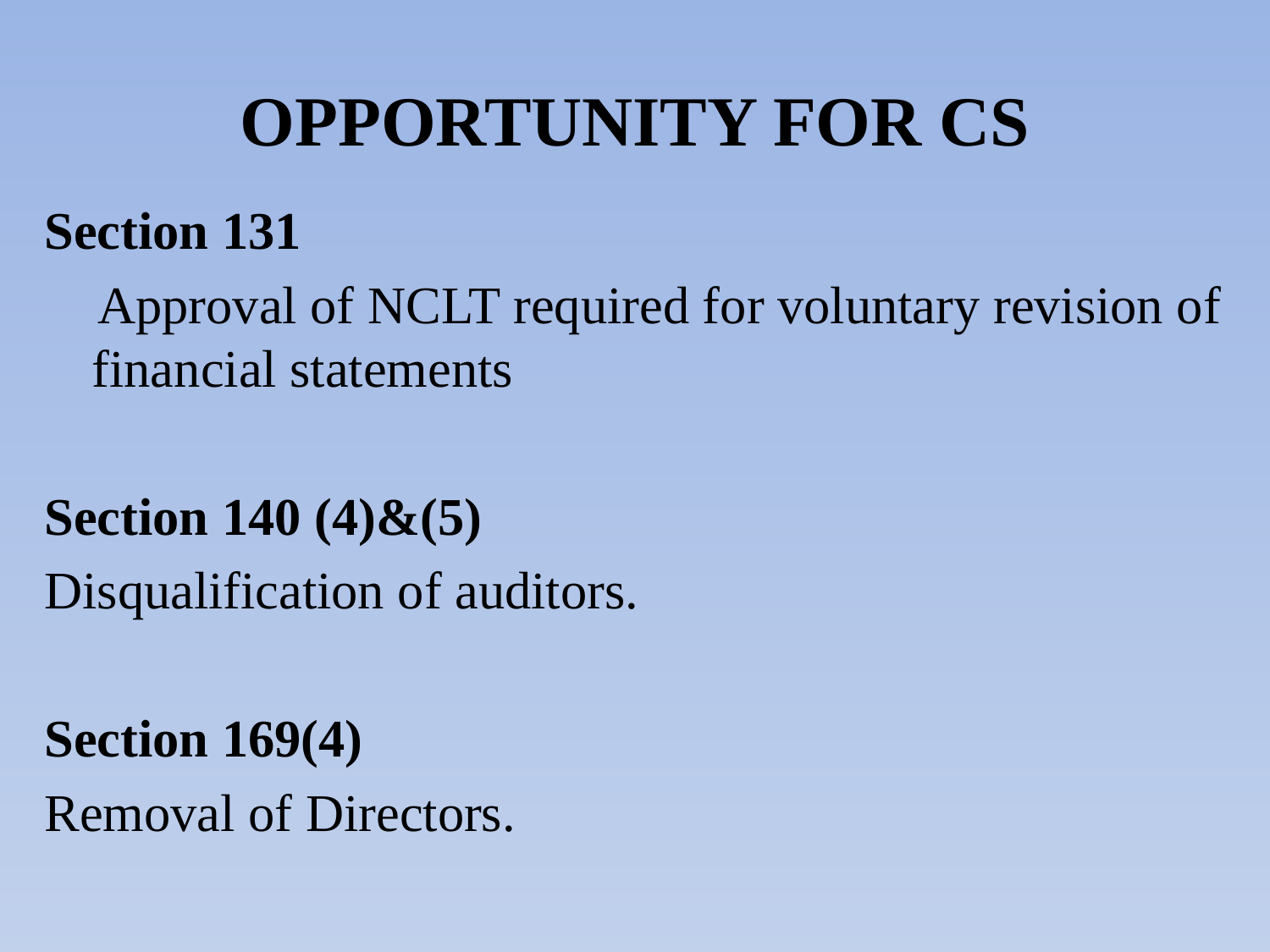

# OPPORTUNITY FOR CS
Section 131
    Approval of NCLT required for voluntary revision of financial statements

Section 140 (4)&(5)
Disqualification of auditors.

Section 169(4)
Removal of Directors.